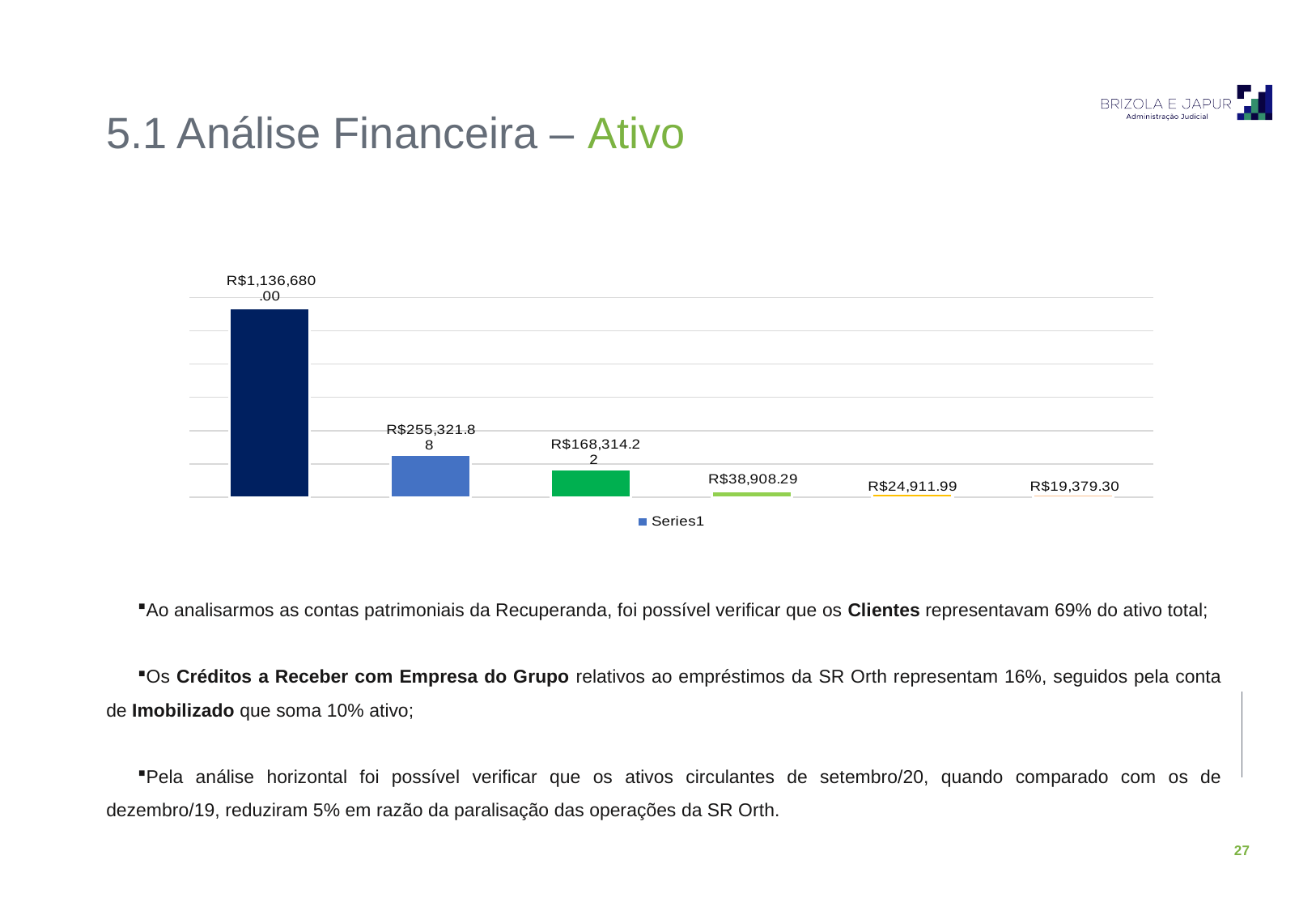

5.1 Análise Financeira – Ativo

### Chart

| Category |  |
|---|---|
| Clientes | 1136680.0 |
| Créditos empresa ligada | 255321.88 |
| Imobilizado | 168314.21999999997 |
| Adiantamentos | 38908.29 |
| Estoques | 24911.99 |
| Outros créditos | 19379.3 |
Ao analisarmos as contas patrimoniais da Recuperanda, foi possível verificar que os Clientes representavam 69% do ativo total;

Os Créditos a Receber com Empresa do Grupo relativos ao empréstimos da SR Orth representam 16%, seguidos pela conta de Imobilizado que soma 10% ativo;

Pela análise horizontal foi possível verificar que os ativos circulantes de setembro/20, quando comparado com os de dezembro/19, reduziram 5% em razão da paralisação das operações da SR Orth.